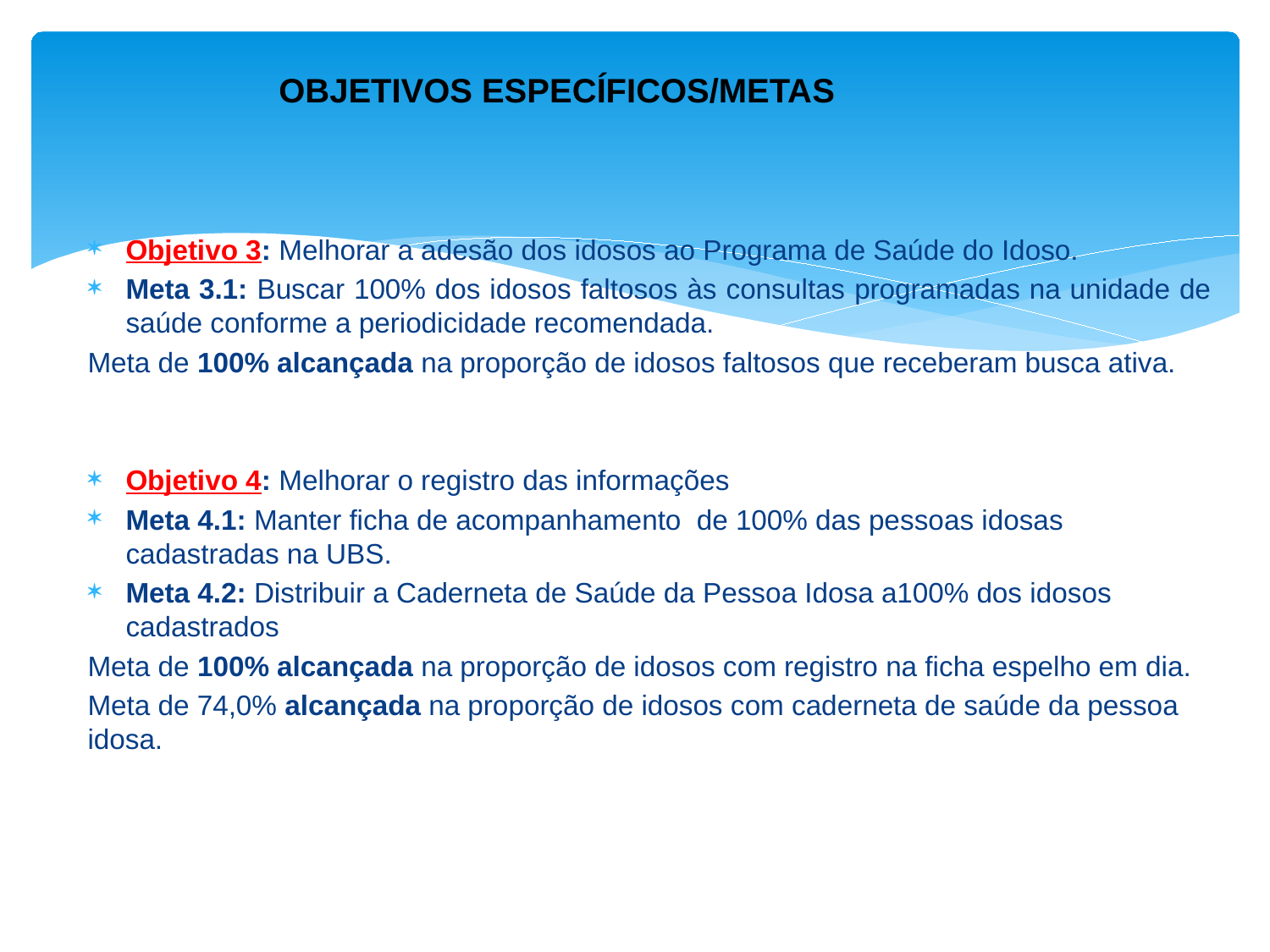

# OBJETIVOS ESPECÍFICOS/METAS

Objetivo 3: Melhorar a adesão dos idosos ao Programa de Saúde do Idoso.
Meta 3.1: Buscar 100% dos idosos faltosos às consultas programadas na unidade de saúde conforme a periodicidade recomendada.
Meta de 100% alcançada na proporção de idosos faltosos que receberam busca ativa.

Objetivo 4: Melhorar o registro das informações
Meta 4.1: Manter ficha de acompanhamento  de 100% das pessoas idosas cadastradas na UBS.
Meta 4.2: Distribuir a Caderneta de Saúde da Pessoa Idosa a100% dos idosos cadastrados
Meta de 100% alcançada na proporção de idosos com registro na ficha espelho em dia.
Meta de 74,0% alcançada na proporção de idosos com caderneta de saúde da pessoa idosa.